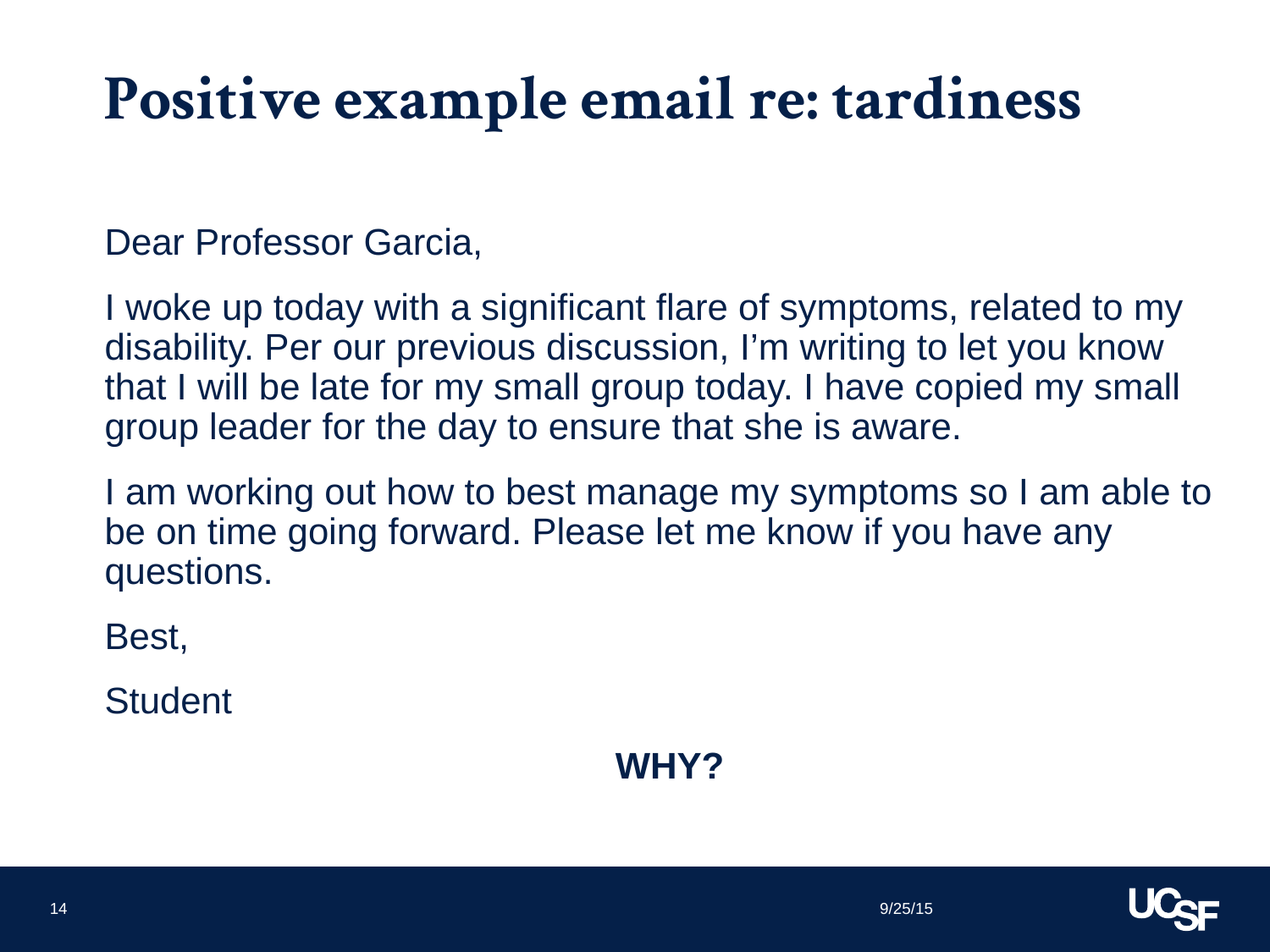

# Positive example email re: tardiness
Dear Professor Garcia,
I woke up today with a significant flare of symptoms, related to my disability. Per our previous discussion, I’m writing to let you know that I will be late for my small group today. I have copied my small group leader for the day to ensure that she is aware.
I am working out how to best manage my symptoms so I am able to be on time going forward. Please let me know if you have any questions.
Best,
Student
WHY?
9/25/15
14